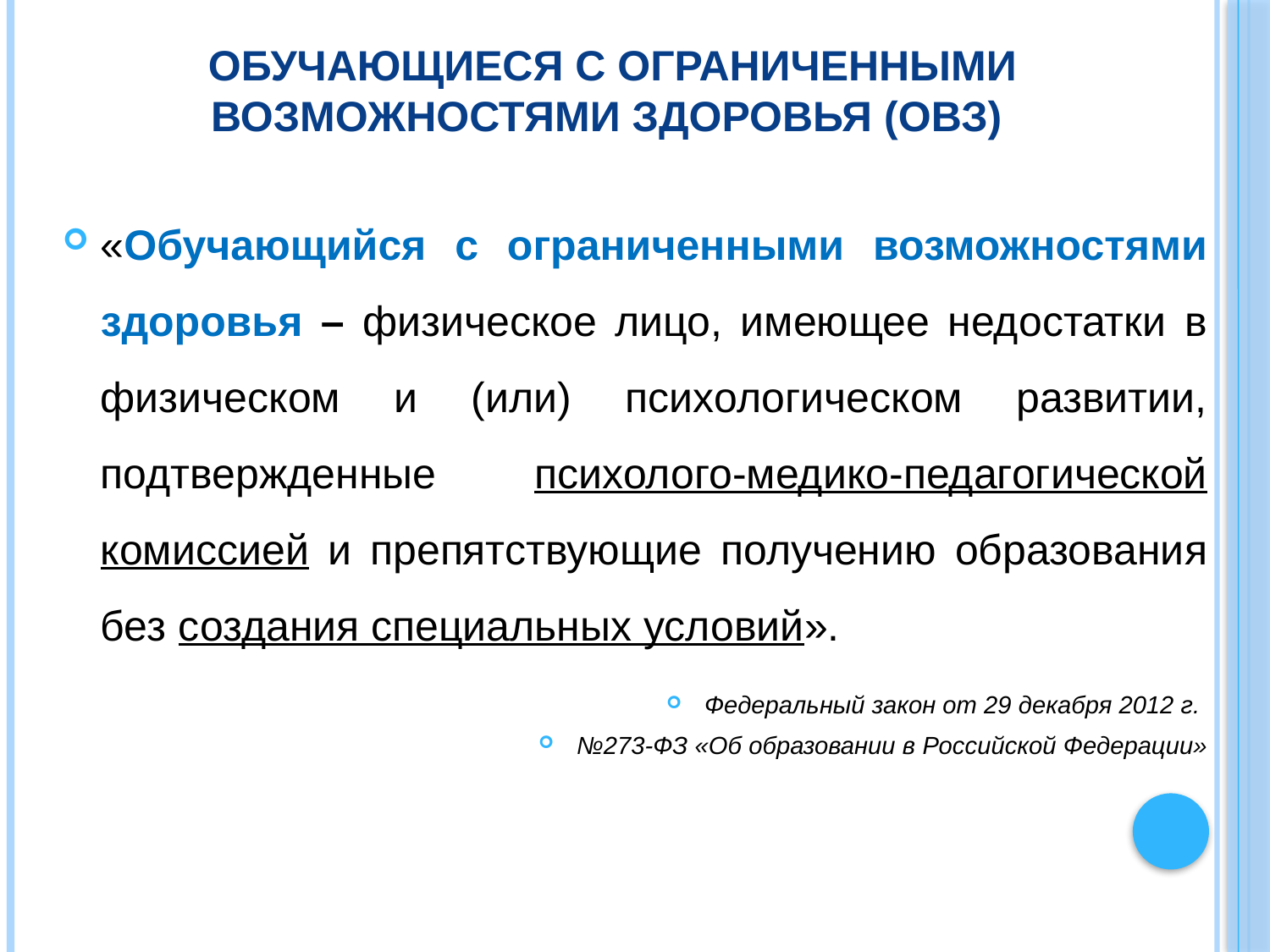

Обучающиеся с ограниченными возможностями здоровья (ОВЗ)
«Обучающийся с ограниченными возможностями здоровья – физическое лицо, имеющее недостатки в физическом и (или) психологическом развитии, подтвержденные психолого-медико-педагогической комиссией и препятствующие получению образования без создания специальных условий».

Федеральный закон от 29 декабря 2012 г.
№273-ФЗ «Об образовании в Российской Федерации»